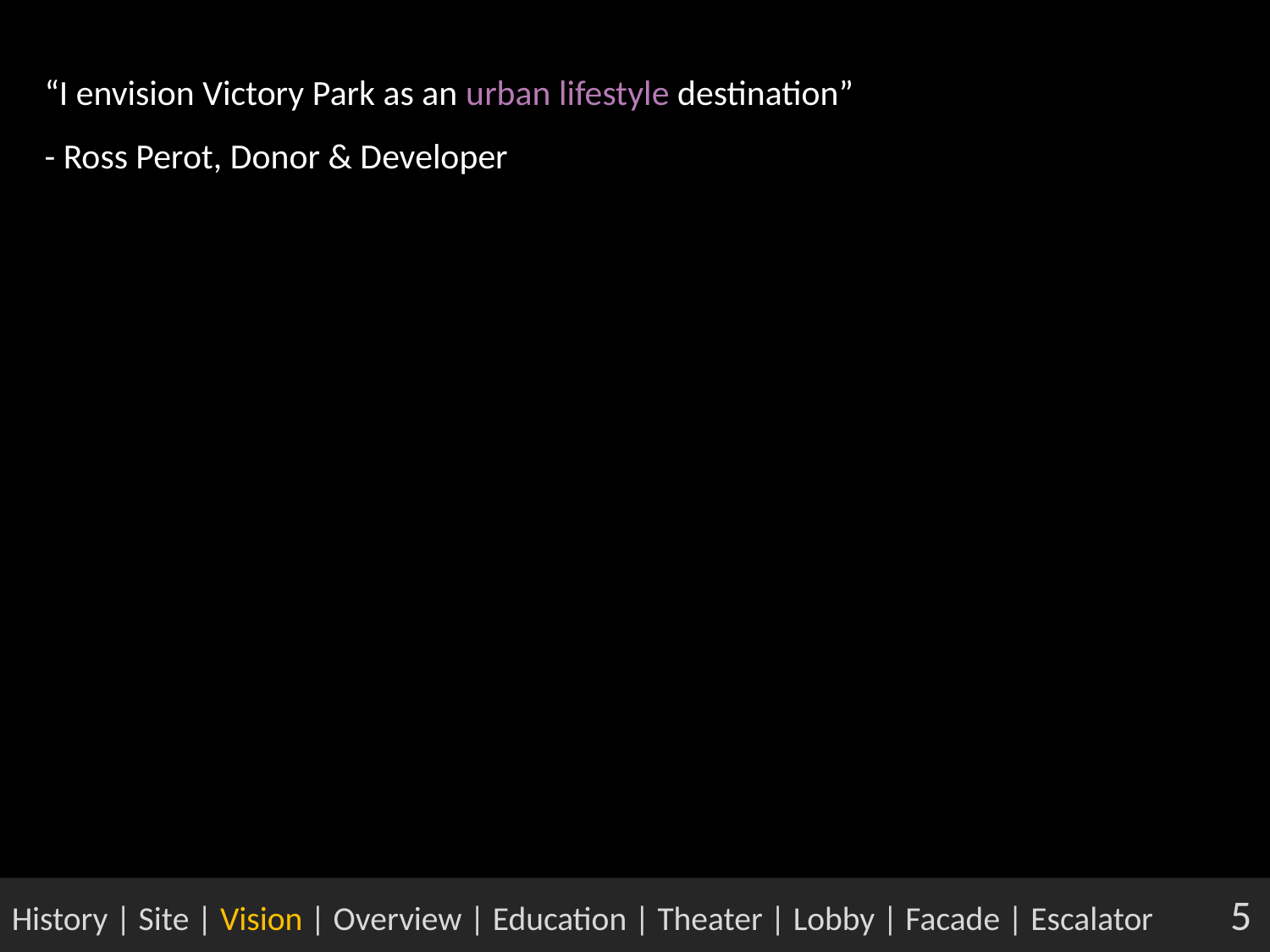

“I envision Victory Park as an urban lifestyle destination”
- Ross Perot, Donor & Developer

History | Site | Vision | Overview | Education | Theater | Lobby | Facade | Escalator          5